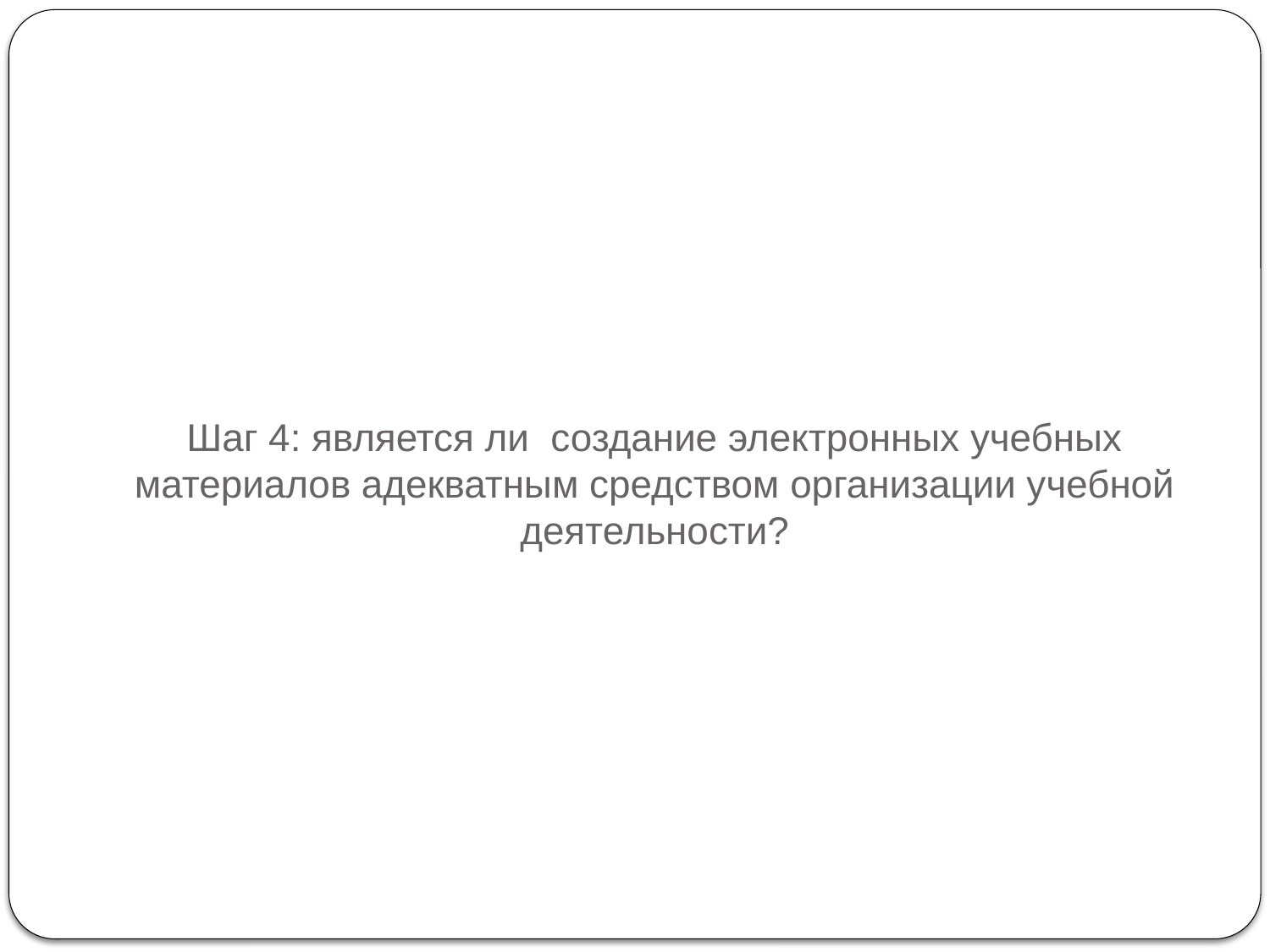

# Шаг 4: является ли  создание электронных учебных материалов адекватным средством организации учебной деятельности?